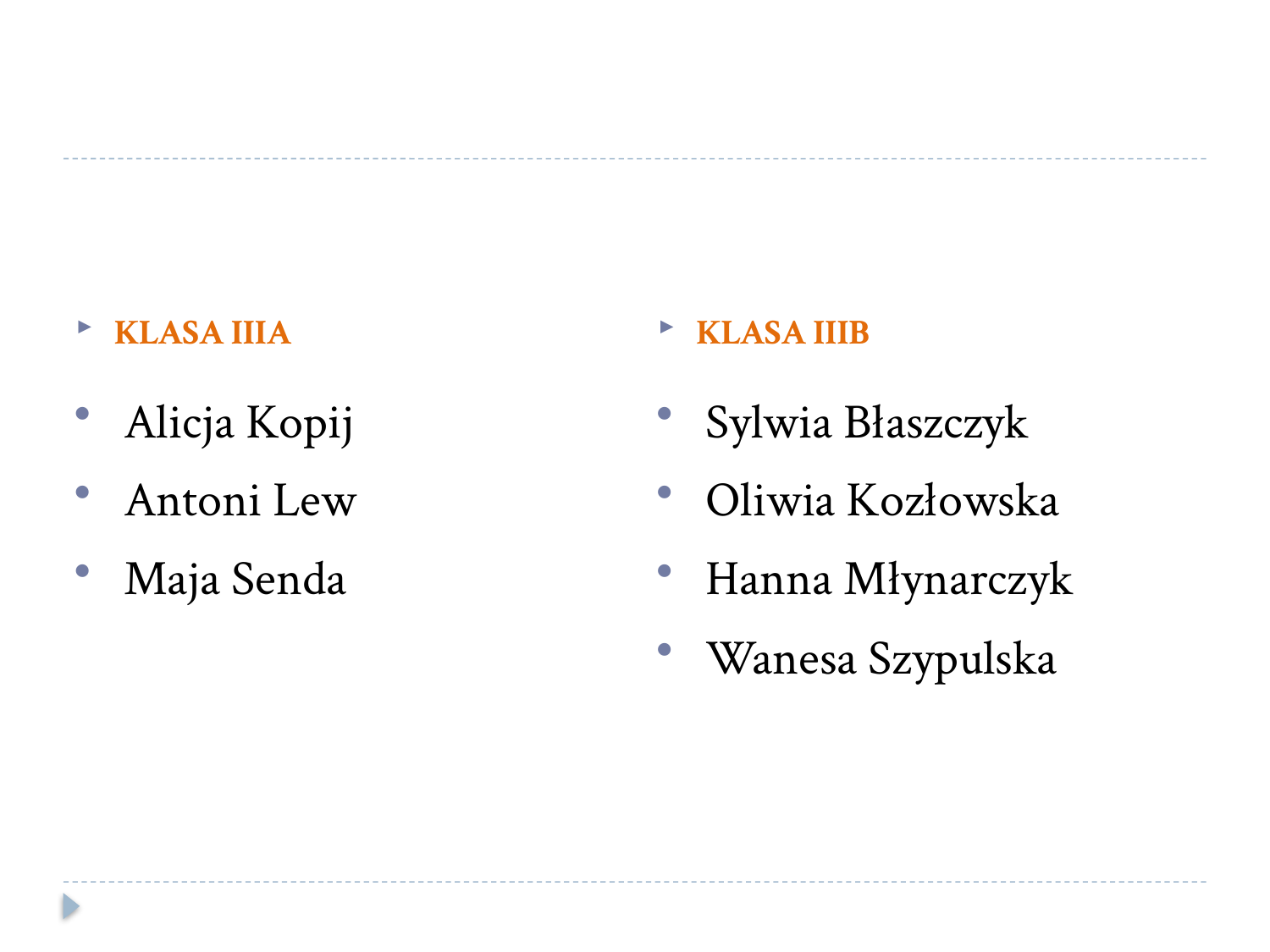

#

Klasa IIIA
Alicja Kopij
Antoni Lew
Maja Senda

Klasa IIIB
Sylwia Błaszczyk
Oliwia Kozłowska
Hanna Młynarczyk
Wanesa Szypulska